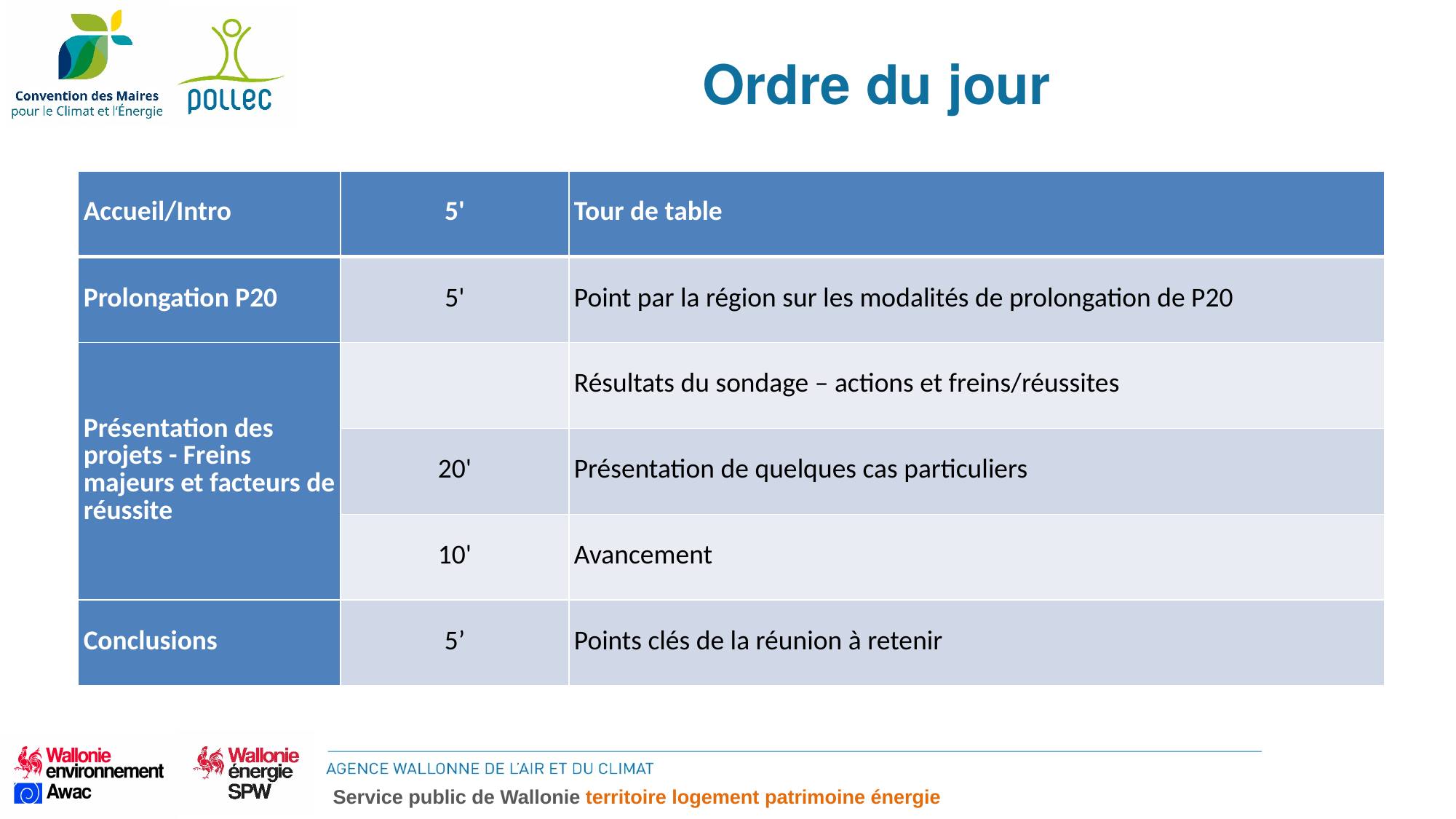

# Ordre du jour
| Accueil/Intro | 5' | Tour de table |
| --- | --- | --- |
| Prolongation P20 | 5' | Point par la région sur les modalités de prolongation de P20 |
| Présentation des projets - Freins majeurs et facteurs de réussite |  | Résultats du sondage – actions et freins/réussites |
| Présentation des projets | 20' | Présentation de quelques cas particuliers |
| Freins majeurs et facteurs de réussite | 10' | Avancement |
| Conclusions | 5’ | Points clés de la réunion à retenir |